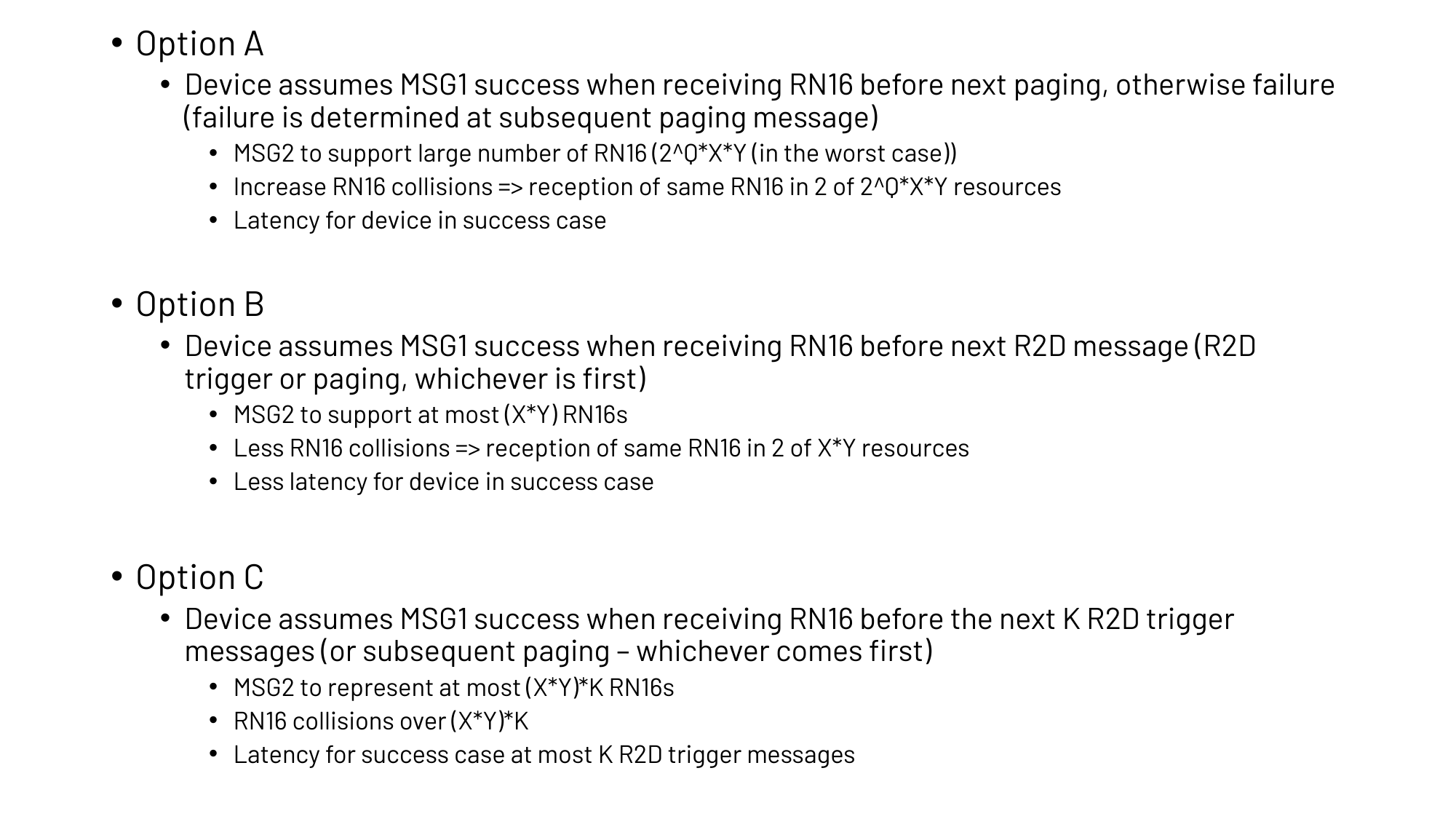

Option A
Device assumes MSG1 success when receiving RN16 before next paging, otherwise failure (failure is determined at subsequent paging message)
MSG2 to support large number of RN16 (2^Q*X*Y (in the worst case))
Increase RN16 collisions => reception of same RN16 in 2 of 2^Q*X*Y resources
Latency for device in success case

Option B
Device assumes MSG1 success when receiving RN16 before next R2D message (R2D trigger or paging, whichever is first)
MSG2 to support at most (X*Y) RN16s
Less RN16 collisions => reception of same RN16 in 2 of X*Y resources
Less latency for device in success case

Option C
Device assumes MSG1 success when receiving RN16 before the next K R2D trigger messages (or subsequent paging – whichever comes first)
MSG2 to represent at most (X*Y)*K RN16s
RN16 collisions over (X*Y)*K
Latency for success case at most K R2D trigger messages